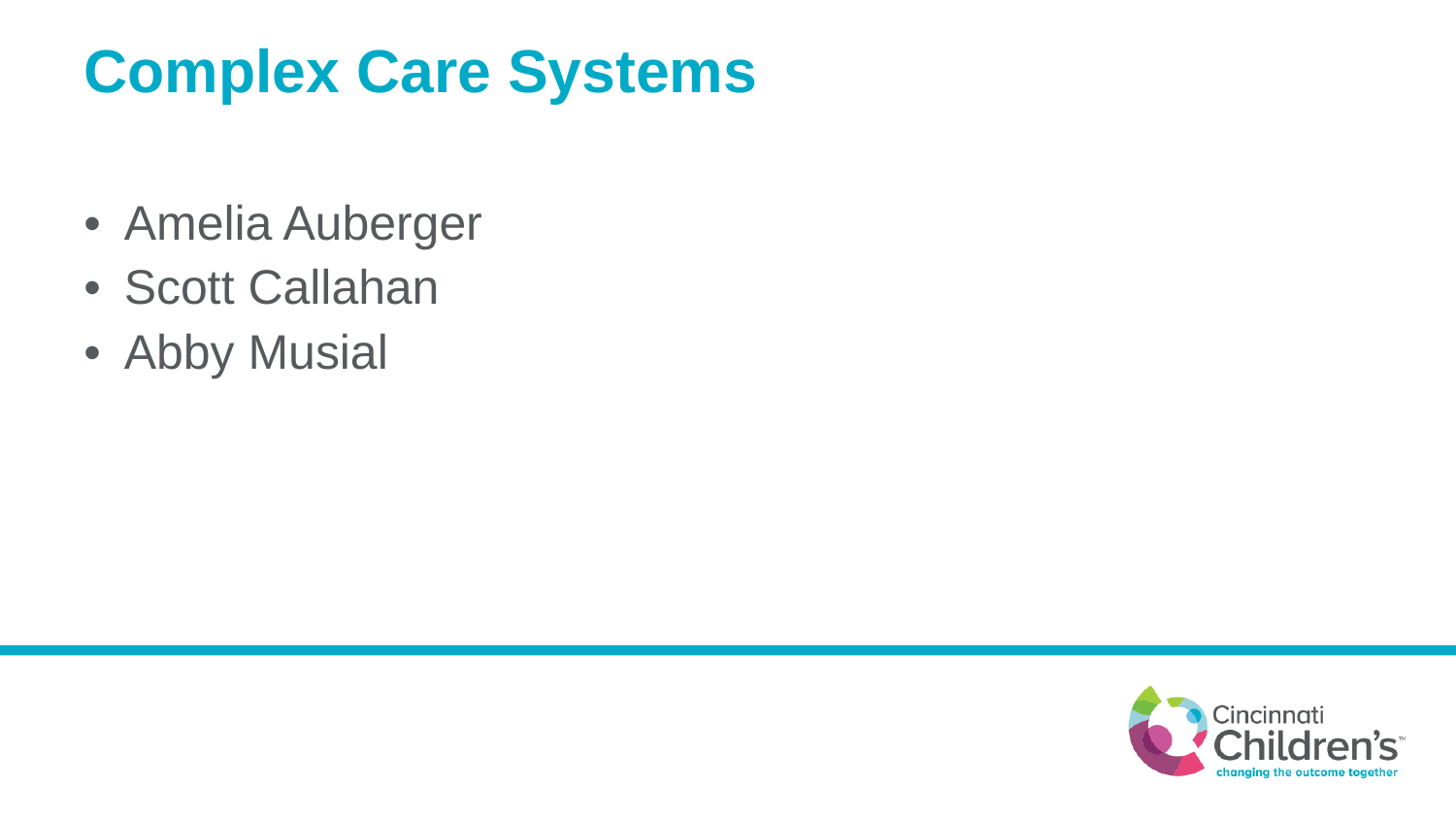

# Complex Care Systems
Amelia Auberger
Scott Callahan
Abby Musial